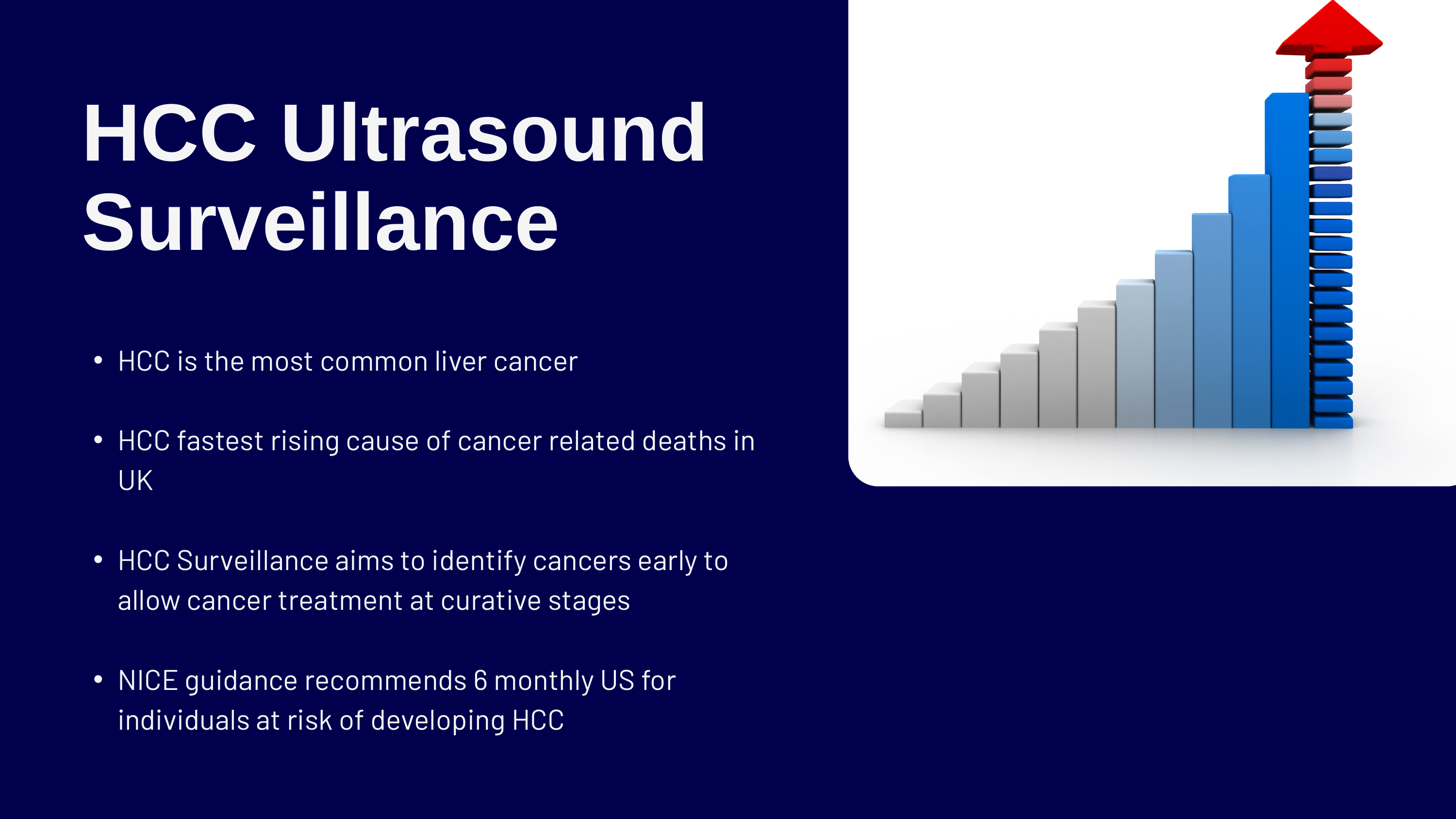

HCC Ultrasound Surveillance
HCC is the most common liver cancer

HCC fastest rising cause of cancer related deaths in UK

HCC Surveillance aims to identify cancers early to allow cancer treatment at curative stages

NICE guidance recommends 6 monthly US for individuals at risk of developing HCC